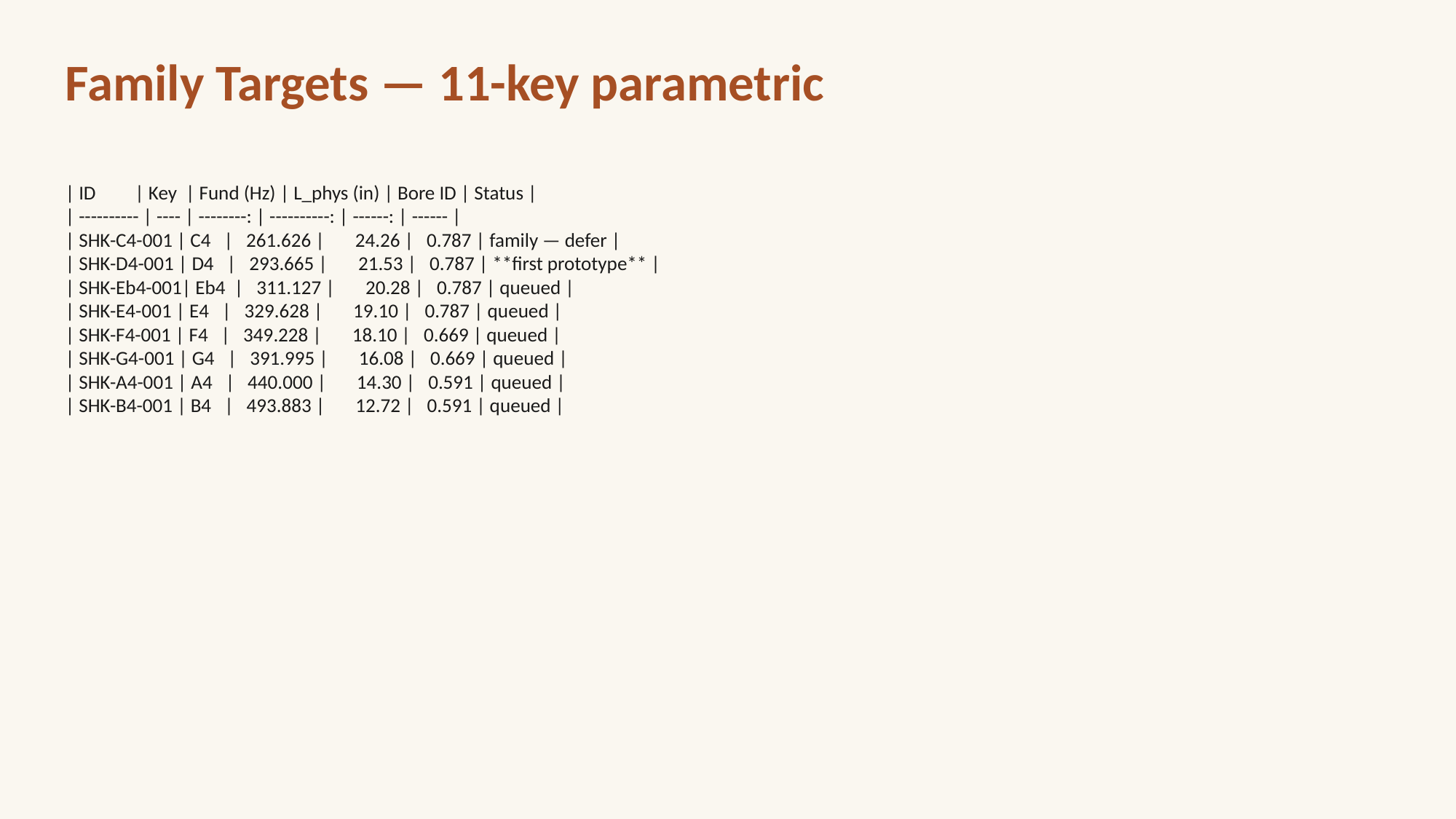

Family Targets — 11-key parametric
| ID         | Key  | Fund (Hz) | L_phys (in) | Bore ID | Status |
| ---------- | ---- | --------: | ----------: | ------: | ------ |
| SHK-C4-001 | C4   |   261.626 |       24.26 |   0.787 | family — defer |
| SHK-D4-001 | D4   |   293.665 |       21.53 |   0.787 | **first prototype** |
| SHK-Eb4-001| Eb4  |   311.127 |       20.28 |   0.787 | queued |
| SHK-E4-001 | E4   |   329.628 |       19.10 |   0.787 | queued |
| SHK-F4-001 | F4   |   349.228 |       18.10 |   0.669 | queued |
| SHK-G4-001 | G4   |   391.995 |       16.08 |   0.669 | queued |
| SHK-A4-001 | A4   |   440.000 |       14.30 |   0.591 | queued |
| SHK-B4-001 | B4   |   493.883 |       12.72 |   0.591 | queued |